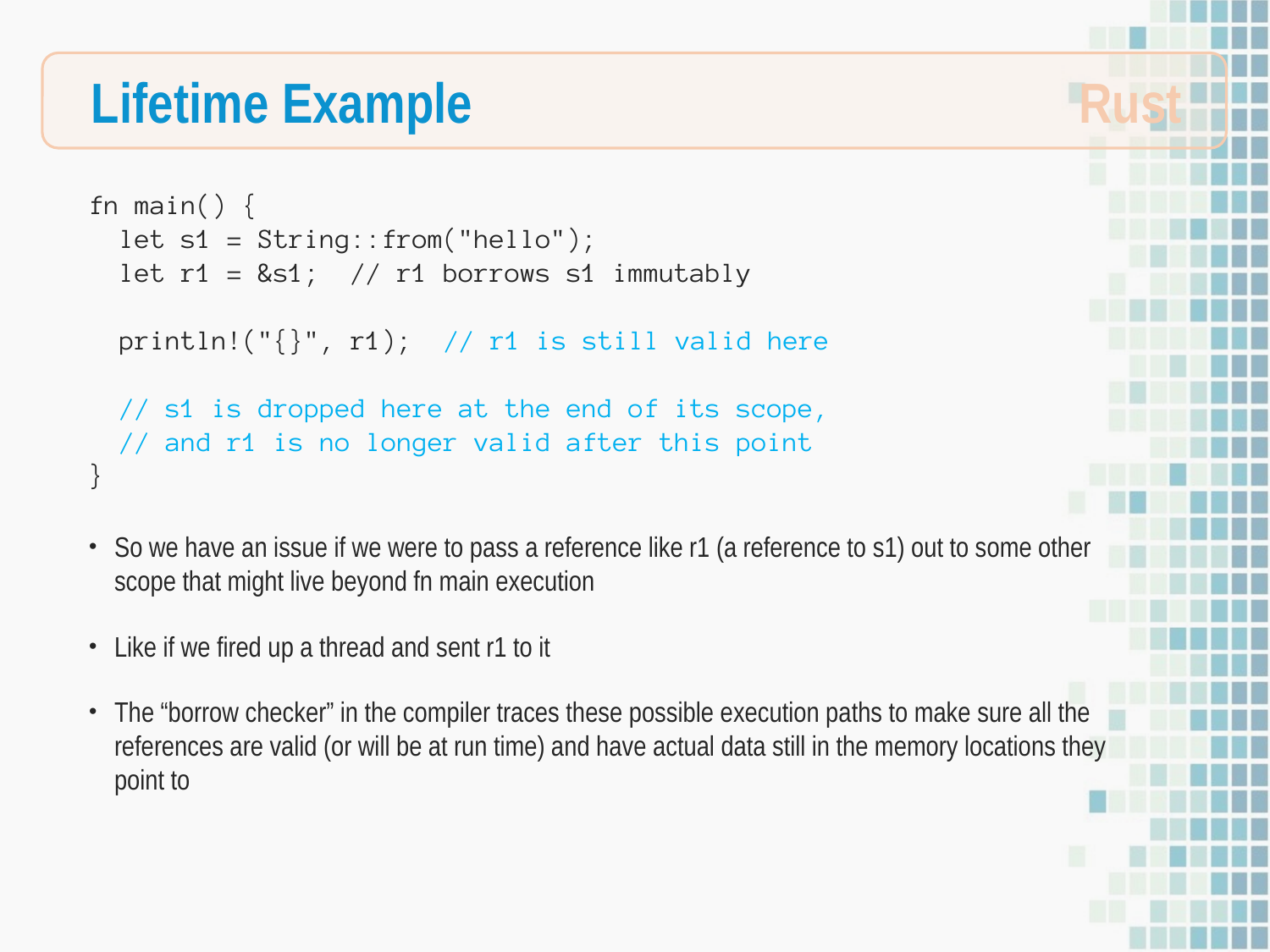

Lifetime Example
Rust

fn main() {
  let s1 = String::from("hello");
  let r1 = &s1;  // r1 borrows s1 immutably

  println!("{}", r1);  // r1 is still valid here

  // s1 is dropped here at the end of its scope,
  // and r1 is no longer valid after this point
}
So we have an issue if we were to pass a reference like r1 (a reference to s1) out to some other scope that might live beyond fn main execution
Like if we fired up a thread and sent r1 to it
The “borrow checker” in the compiler traces these possible execution paths to make sure all the references are valid (or will be at run time) and have actual data still in the memory locations they point to